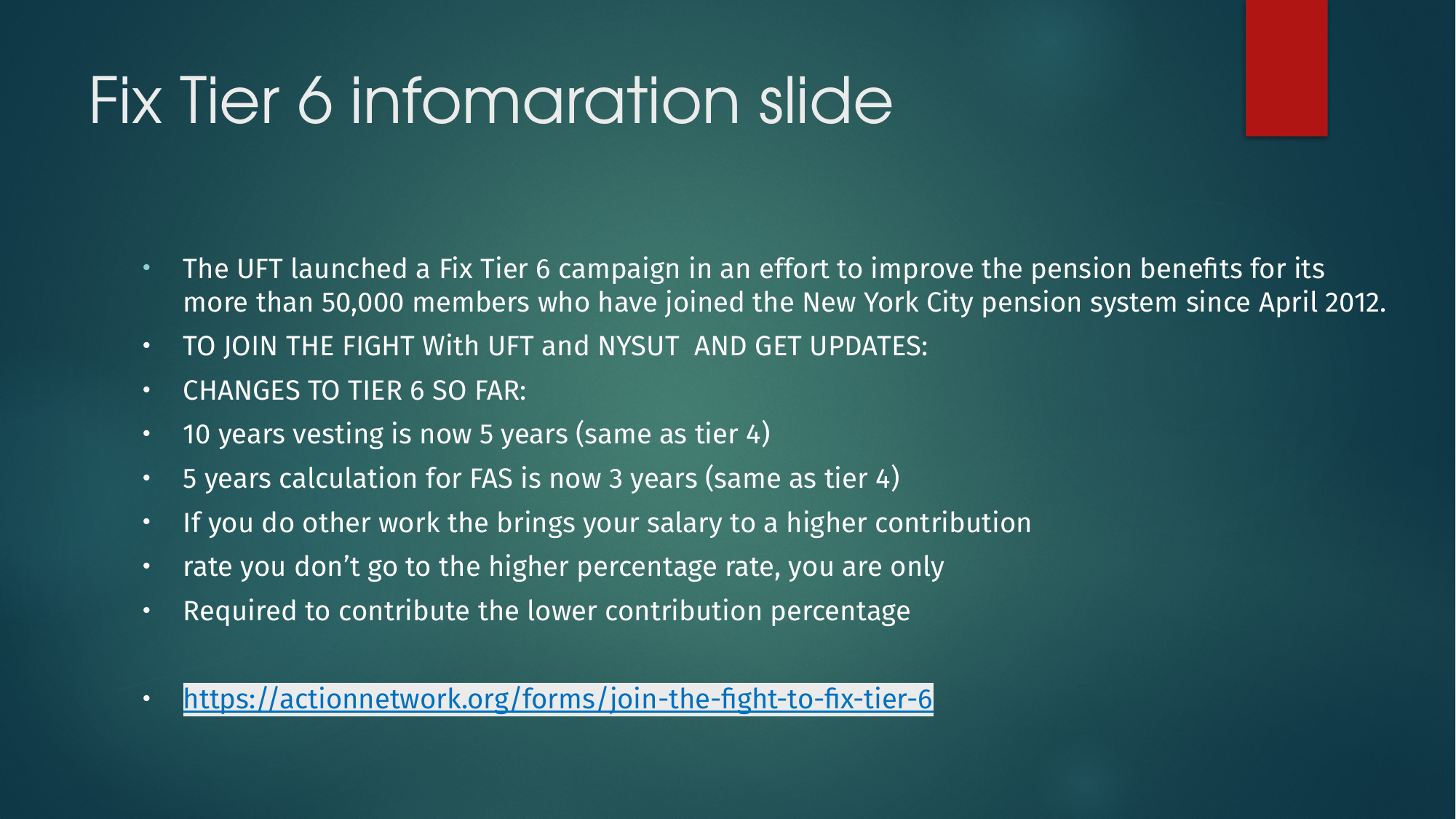

# Fix Tier 6 infomaration slide
The UFT launched a Fix Tier 6 campaign in an effort to improve the pension benefits for its more than 50,000 members who have joined the New York City pension system since April 2012.
TO JOIN THE FIGHT With UFT and NYSUT  AND GET UPDATES:
CHANGES TO TIER 6 SO FAR:
10 years vesting is now 5 years (same as tier 4)
5 years calculation for FAS is now 3 years (same as tier 4)
If you do other work the brings your salary to a higher contribution
rate you don’t go to the higher percentage rate, you are only
Required to contribute the lower contribution percentage

https://actionnetwork.org/forms/join-the-fight-to-fix-tier-6